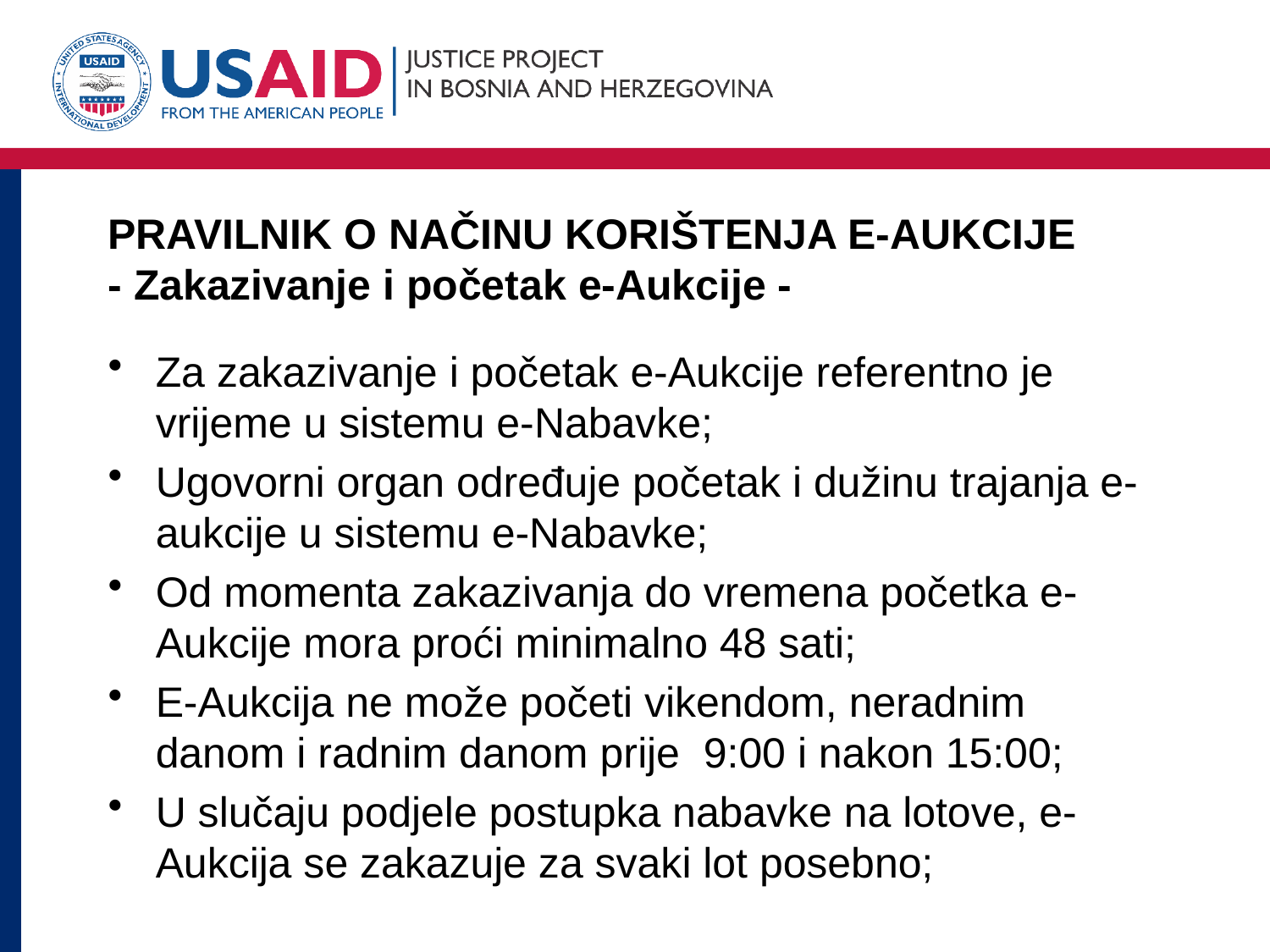

# PRAVILNIK O NAČINU KORIŠTENJA E-AUKCIJE - Zakazivanje i početak e-Aukcije -
Za zakazivanje i početak e-Aukcije referentno je vrijeme u sistemu e-Nabavke;
Ugovorni organ određuje početak i dužinu trajanja e-aukcije u sistemu e-Nabavke;
Od momenta zakazivanja do vremena početka e-Aukcije mora proći minimalno 48 sati;
E-Aukcija ne može početi vikendom, neradnim danom i radnim danom prije  9:00 i nakon 15:00;
U slučaju podjele postupka nabavke na lotove, e-Aukcija se zakazuje za svaki lot posebno;